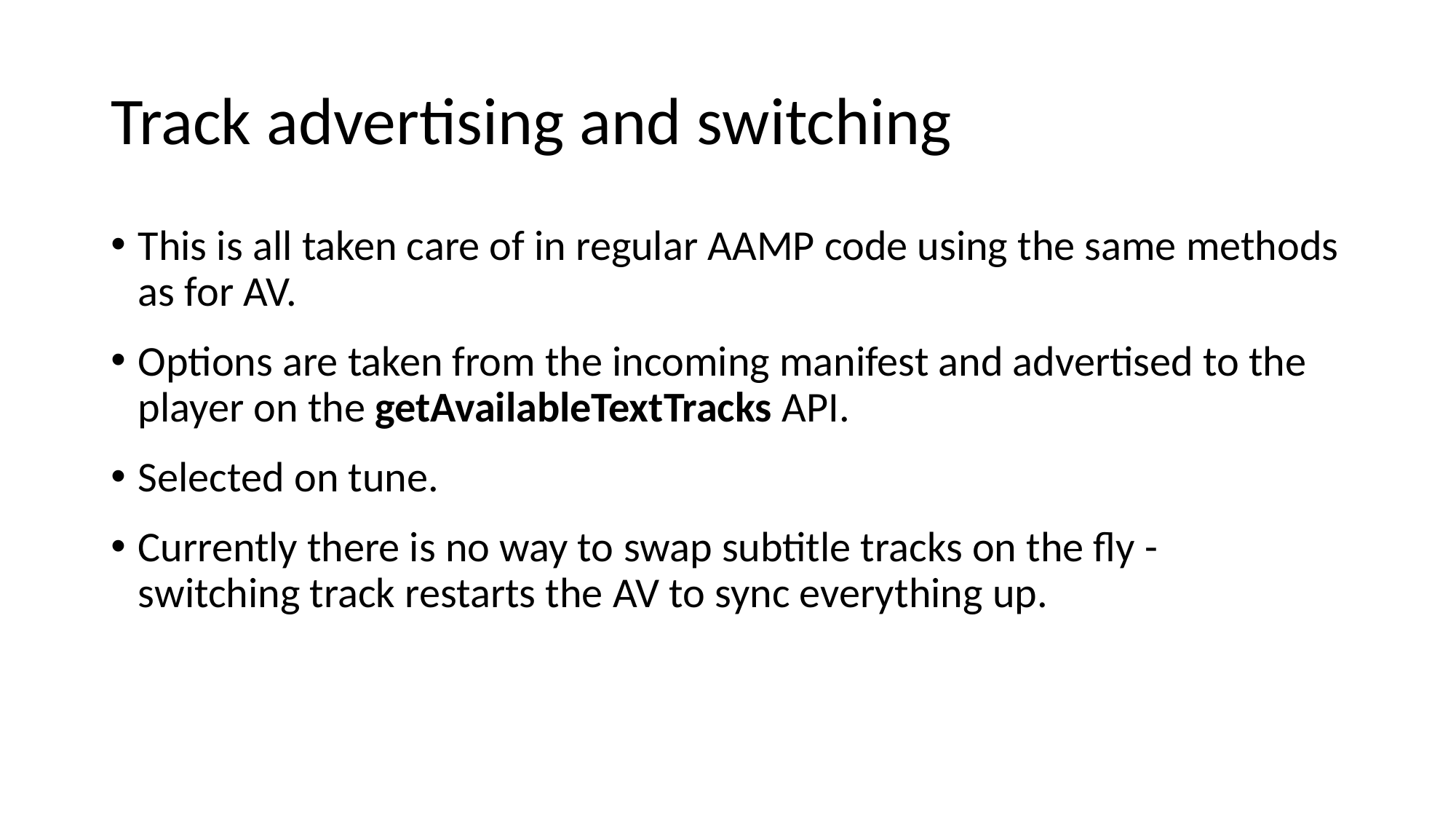

# Track advertising and switching
This is all taken care of in regular AAMP code using the same methods as for AV.
Options are taken from the incoming manifest and advertised to the player on the getAvailableTextTracks API.
Selected on tune.
Currently there is no way to swap subtitle tracks on the fly - switching track restarts the AV to sync everything up.